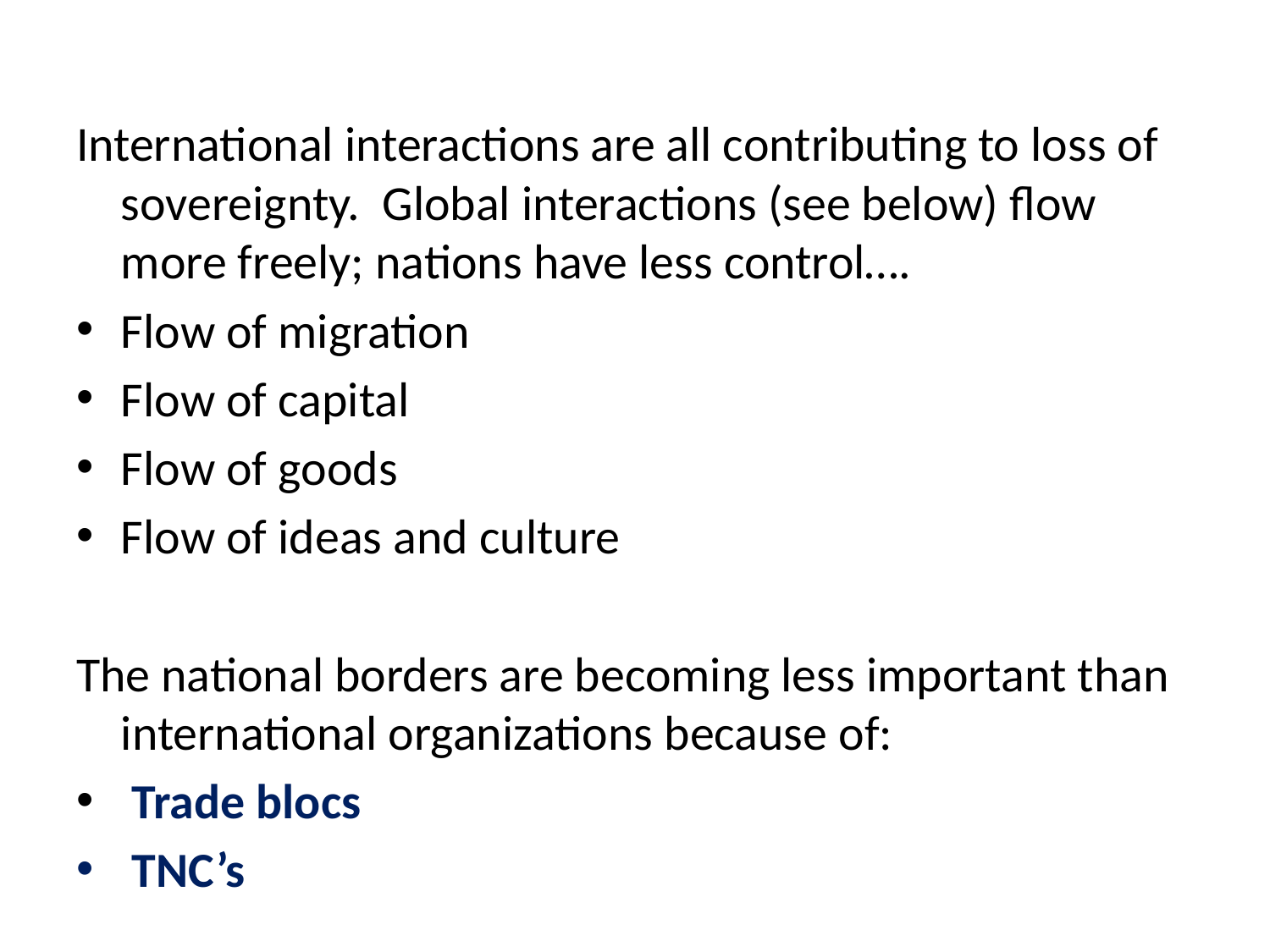

International interactions are all contributing to loss of sovereignty.  Global interactions (see below) flow more freely; nations have less control….
Flow of migration
Flow of capital
Flow of goods
Flow of ideas and culture

The national borders are becoming less important than international organizations because of:
 Trade blocs
 TNC’s